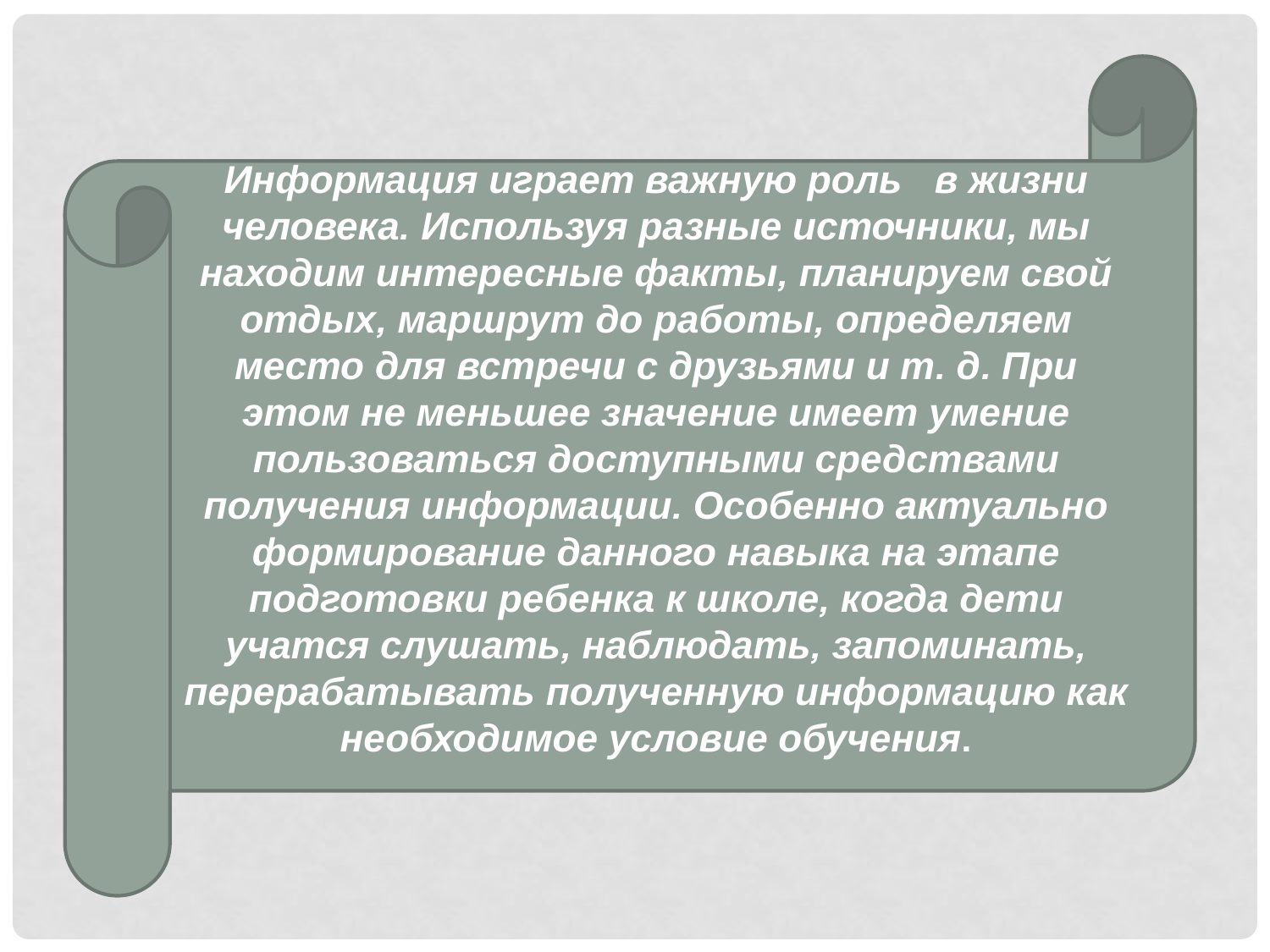

Информация играет важную роль   в жизни человека. Используя разные источники, мы находим интересные факты, планируем свой отдых, маршрут до работы, определяем место для встречи с друзьями и т. д. При этом не мень­шее значение имеет умение пользоваться доступными средствами получения информации. Особенно актуально формирование данного навыка на этапе подготовки ребенка к школе, когда дети учатся слушать, наблюдать, запоминать, перерабатывать полученную информацию как необходимое условие обучения.